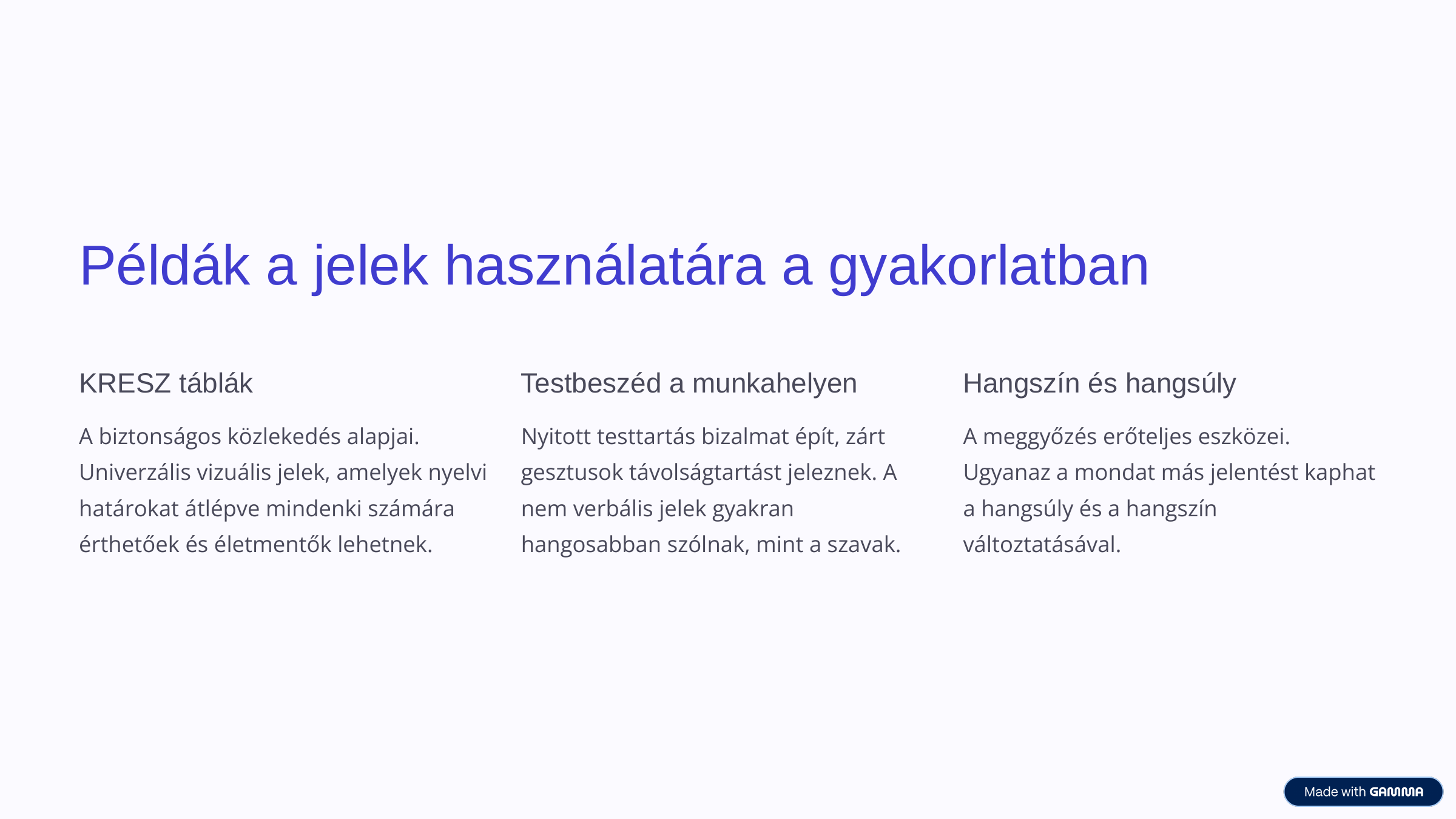

Példák a jelek használatára a gyakorlatban
KRESZ táblák
Testbeszéd a munkahelyen
Hangszín és hangsúly
A biztonságos közlekedés alapjai. Univerzális vizuális jelek, amelyek nyelvi határokat átlépve mindenki számára érthetőek és életmentők lehetnek.
Nyitott testtartás bizalmat épít, zárt gesztusok távolságtartást jeleznek. A nem verbális jelek gyakran hangosabban szólnak, mint a szavak.
A meggyőzés erőteljes eszközei. Ugyanaz a mondat más jelentést kaphat a hangsúly és a hangszín változtatásával.